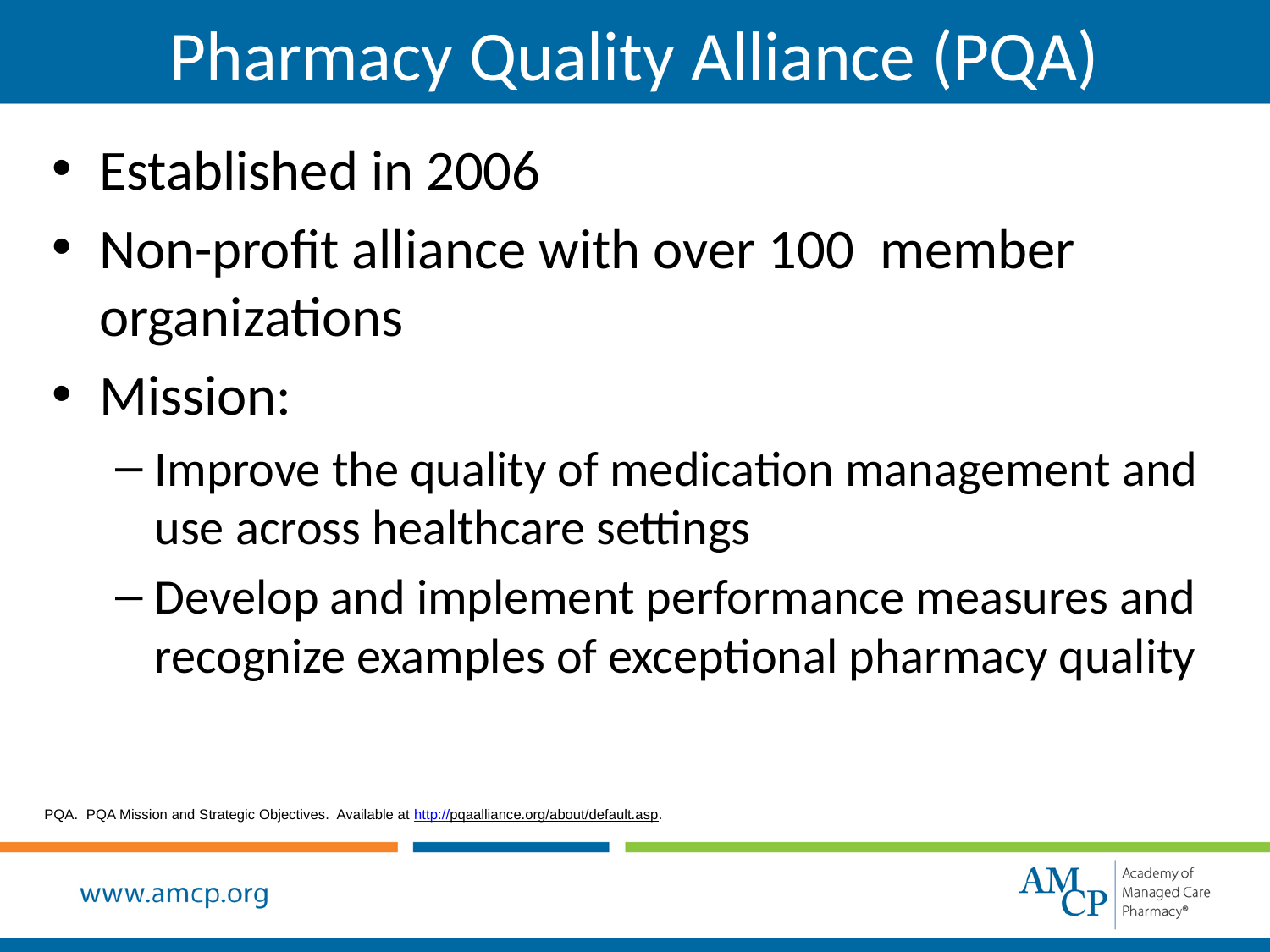

# Pharmacy Quality Alliance (PQA)
Established in 2006
Non-profit alliance with over 100  member organizations
Mission:
Improve the quality of medication management and use across healthcare settings
Develop and implement performance measures and recognize examples of exceptional pharmacy quality

PQA.  PQA Mission and Strategic Objectives.  Available at http://pqaalliance.org/about/default.asp.